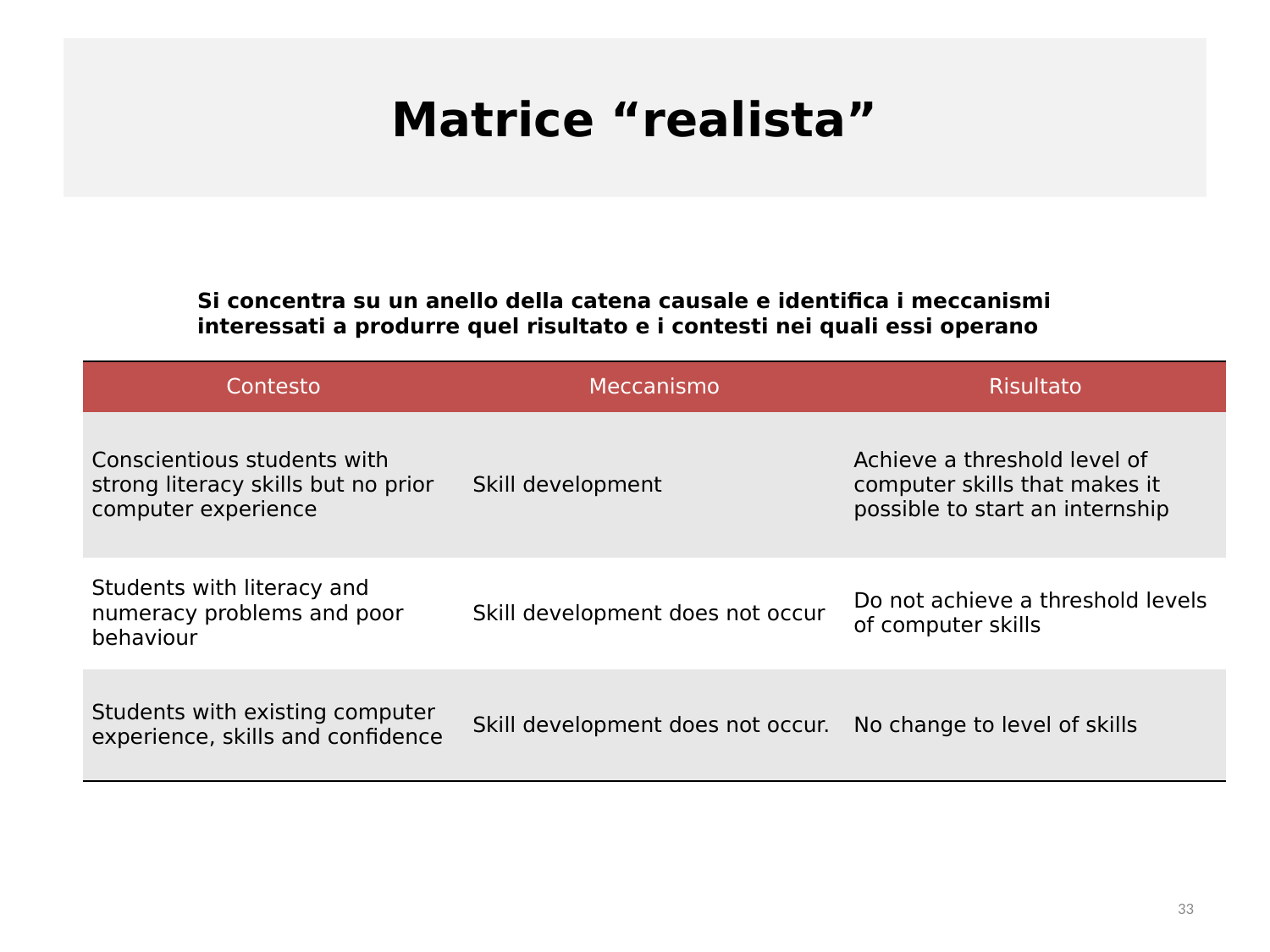

# Matrice “realista”
Si concentra su un anello della catena causale e identifica i meccanismi interessati a produrre quel risultato e i contesti nei quali essi operano
| Contesto | Meccanismo | Risultato |
| --- | --- | --- |
| Conscientious students with strong literacy skills but no prior computer experience | Skill development | Achieve a threshold level of computer skills that makes it possible to start an internship |
| Students with literacy and numeracy problems and poor behaviour | Skill development does not occur | Do not achieve a threshold levels of computer skills |
| Students with existing computer experience, skills and confidence | Skill development does not occur. | No change to level of skills |
33